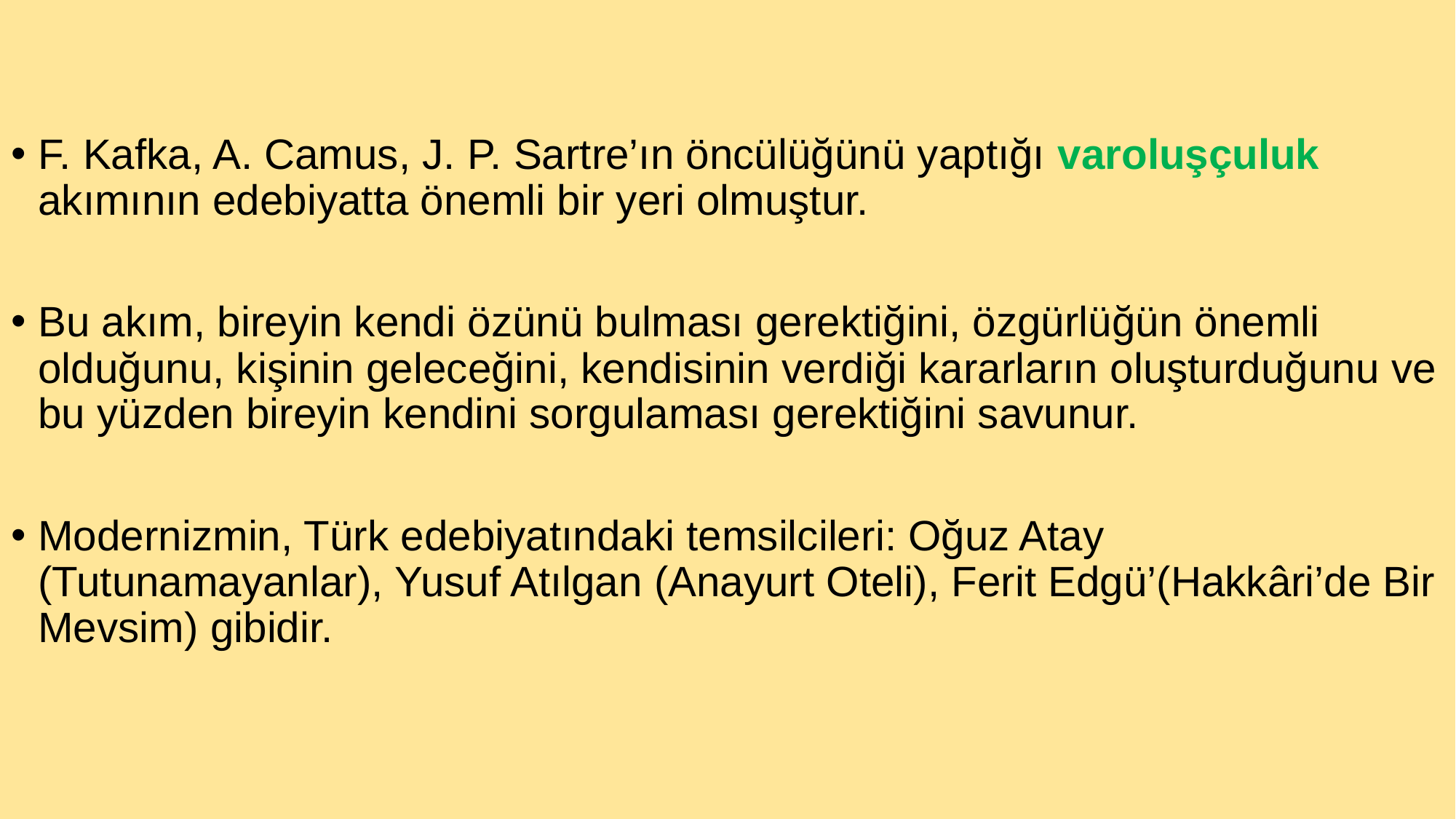

F. Kafka, A. Camus, J. P. Sartre’ın öncülüğünü yaptığı varoluşçuluk akımının edebiyatta önemli bir yeri olmuştur.

Bu akım, bireyin kendi özünü bulması gerektiğini, özgürlüğün önemli olduğunu, kişinin geleceğini, kendisinin verdiği kararların oluşturduğunu ve bu yüzden bireyin kendini sorgulaması gerektiğini savunur.

Modernizmin, Türk edebiyatındaki temsilcileri: Oğuz Atay (Tutunamayanlar), Yusuf Atılgan (Anayurt Oteli), Ferit Edgü’(Hakkâri’de Bir Mevsim) gibidir.